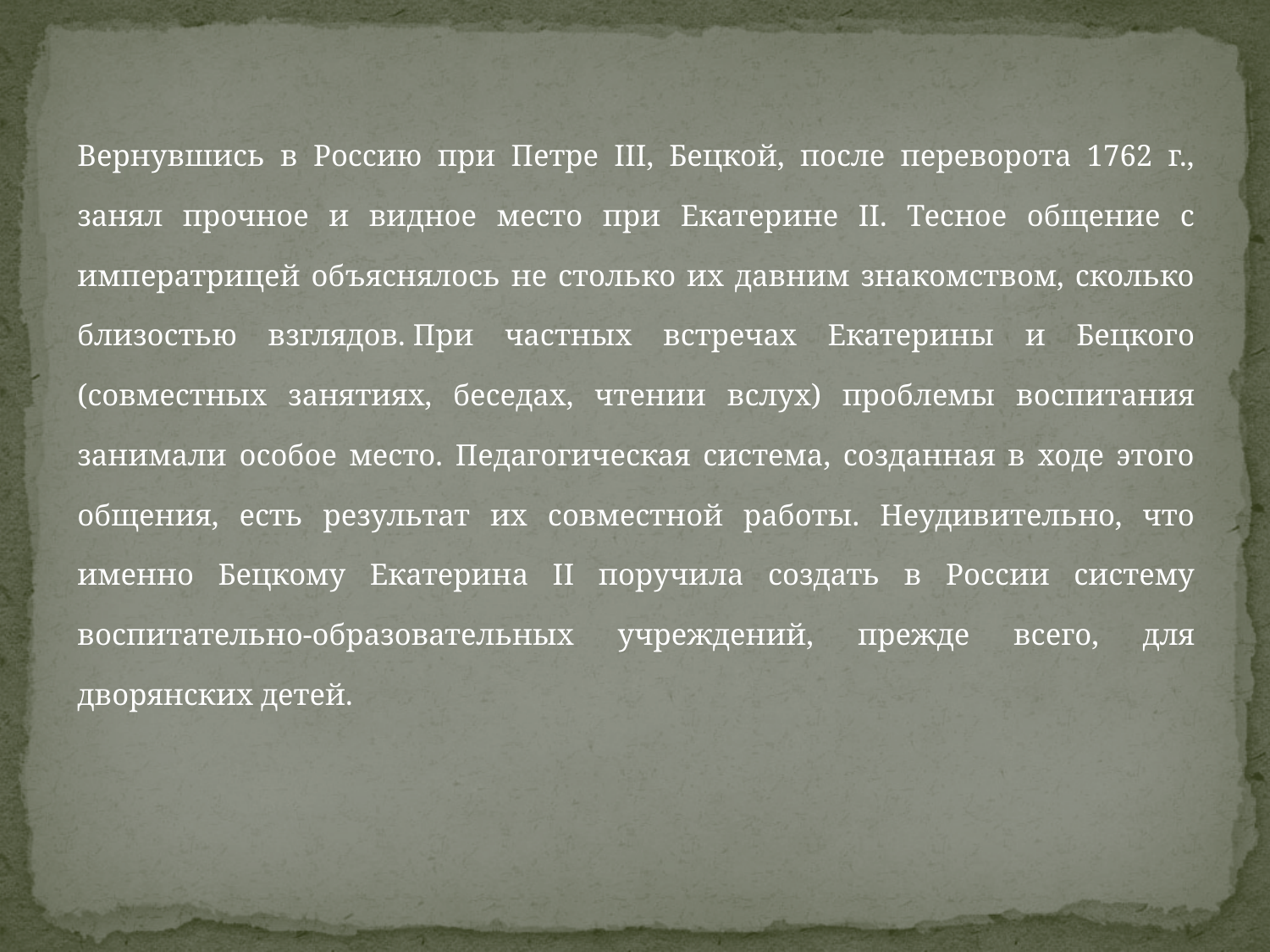

Вернувшись в Россию при Петре III, Бецкой, после переворота 1762 г., занял прочное и видное место при Екатерине II. Тесное общение с императрицей объяснялось не столько их давним знакомством, сколько близостью взглядов. При частных встречах Екатерины и Бецкого (совместных занятиях, беседах, чтении вслух) проблемы воспитания занимали особое место. Педагогическая система, созданная в ходе этого общения, есть результат их совместной работы. Неудивительно, что именно Бецкому Екатерина II поручила создать в России систему воспитательно-образовательных учреждений, прежде всего, для дворянских детей.